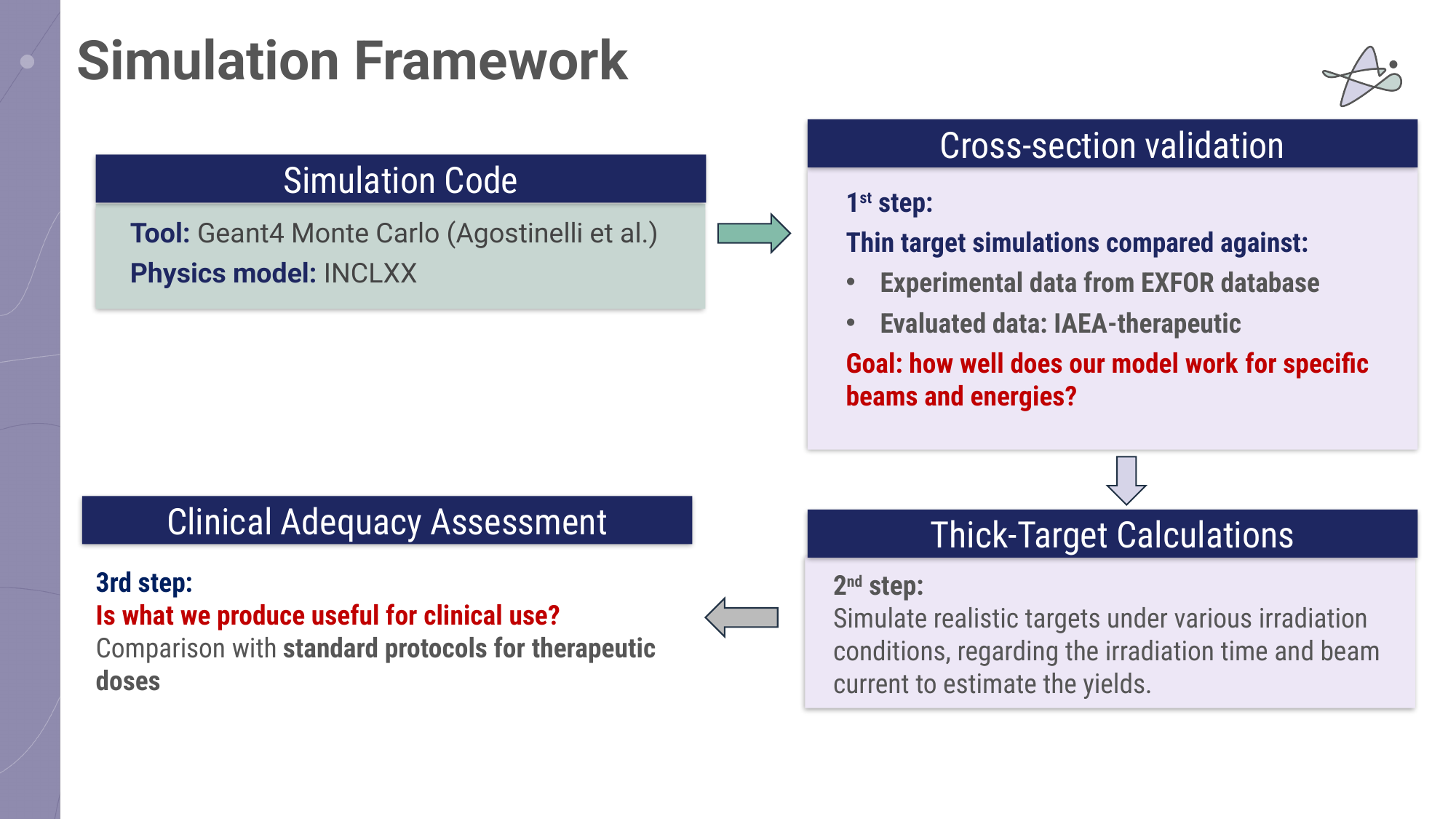

# Simulation Framework
Cross-section validation
Simulation Code

1st step:
Thin target simulations compared against:
Experimental data from EXFOR database
Evaluated data: IAEA-therapeutic
Goal: how well does our model work for specific beams and energies?

Tool: Geant4 Monte Carlo (Agostinelli et al.)
Physics model: INCLXX

Clinical Adequacy Assessment
Thick-Target Calculations

3rd step:
Is what we produce useful for clinical use?
Comparison with standard protocols for therapeutic doses

2nd step:
Simulate realistic targets under various irradiation conditions, regarding the irradiation time and beam current to estimate the yields.